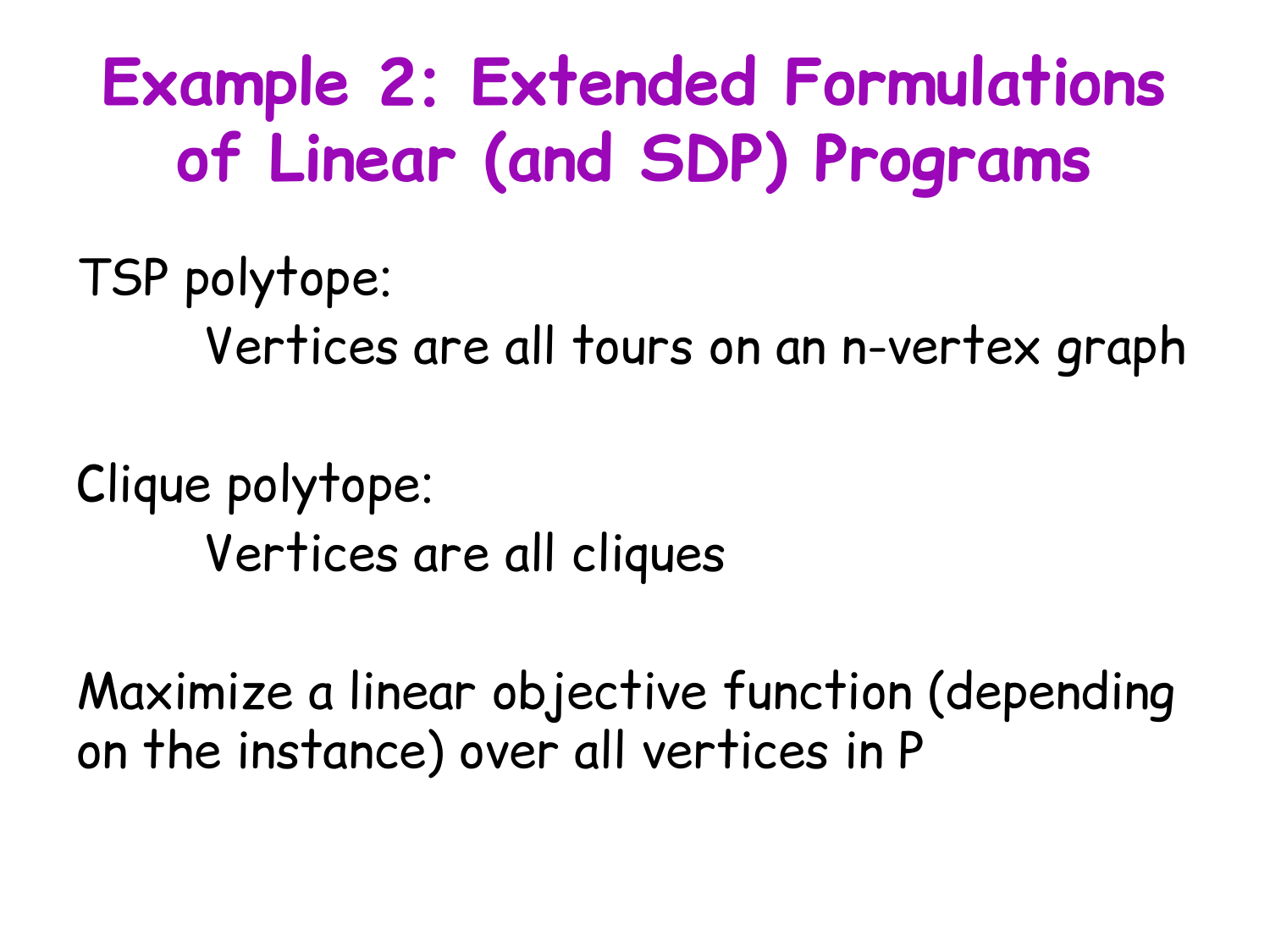

# Example 2: Extended Formulations of Linear (and SDP) Programs
TSP polytope:
	Vertices are all tours on an n-vertex graph

Clique polytope:
      	Vertices are all cliques

Maximize a linear objective function (depending on the instance) over all vertices in P